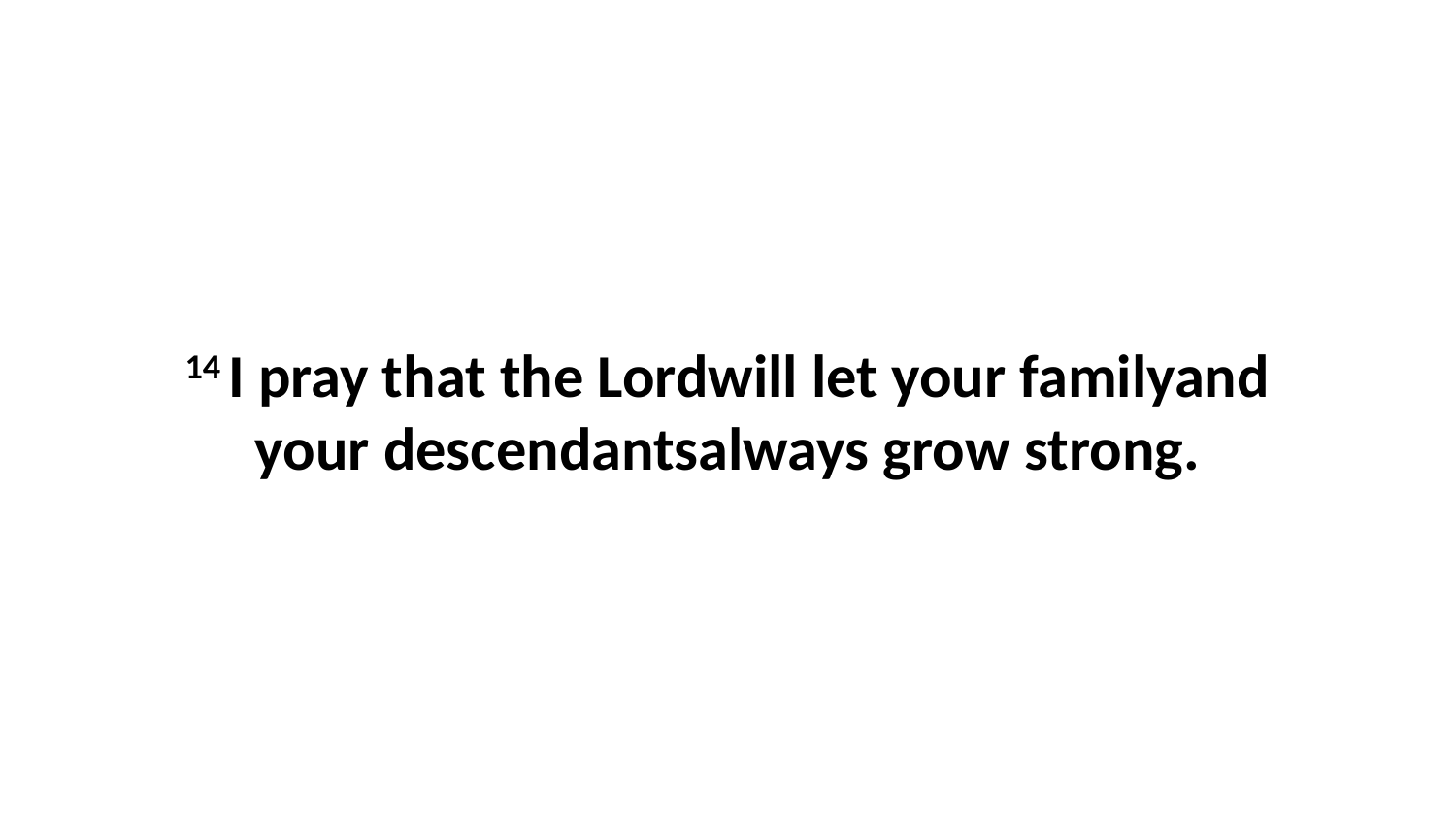

14 I pray that the Lordwill let your familyand your descendantsalways grow strong.